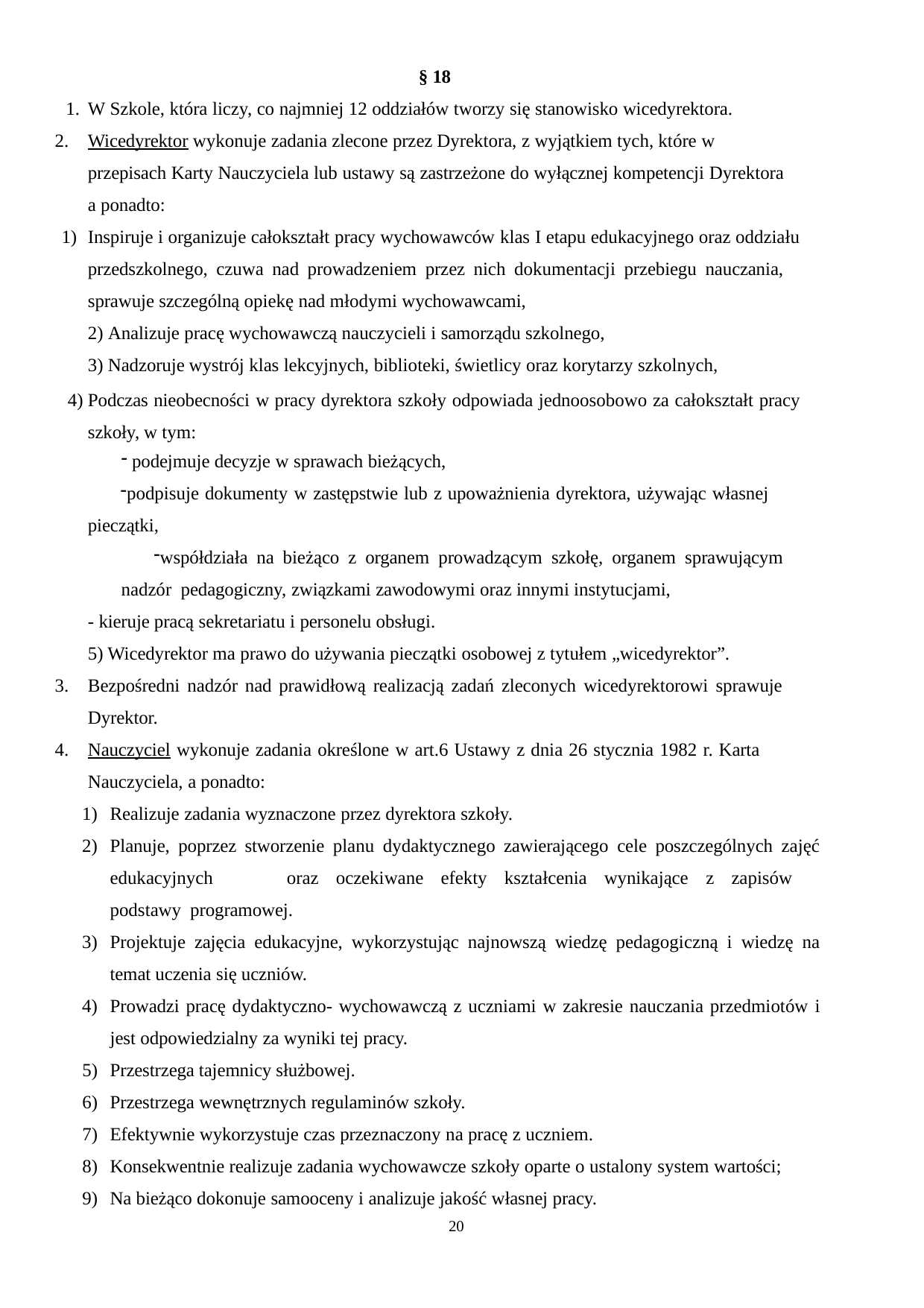

§ 18
W Szkole, która liczy, co najmniej 12 oddziałów tworzy się stanowisko wicedyrektora.
Wicedyrektor wykonuje zadania zlecone przez Dyrektora, z wyjątkiem tych, które w  przepisach Karty Nauczyciela lub ustawy są zastrzeżone do wyłącznej kompetencji Dyrektora  a ponadto:
Inspiruje i organizuje całokształt pracy wychowawców klas I etapu edukacyjnego oraz oddziału  przedszkolnego, czuwa nad prowadzeniem przez nich dokumentacji przebiegu nauczania,
sprawuje szczególną opiekę nad młodymi wychowawcami,
Analizuje pracę wychowawczą nauczycieli i samorządu szkolnego,
Nadzoruje wystrój klas lekcyjnych, biblioteki, świetlicy oraz korytarzy szkolnych,
Podczas nieobecności w pracy dyrektora szkoły odpowiada jednoosobowo za całokształt pracy  szkoły, w tym:
podejmuje decyzje w sprawach bieżących,
podpisuje dokumenty w zastępstwie lub z upoważnienia dyrektora, używając własnej  pieczątki,
współdziała na bieżąco z organem prowadzącym szkołę, organem sprawującym nadzór  pedagogiczny, związkami zawodowymi oraz innymi instytucjami,
- kieruje pracą sekretariatu i personelu obsługi.
5) Wicedyrektor ma prawo do używania pieczątki osobowej z tytułem „wicedyrektor”.
Bezpośredni nadzór nad prawidłową realizacją zadań zleconych wicedyrektorowi sprawuje  Dyrektor.
Nauczyciel wykonuje zadania określone w art.6 Ustawy z dnia 26 stycznia 1982 r. Karta  Nauczyciela, a ponadto:
Realizuje zadania wyznaczone przez dyrektora szkoły.
Planuje, poprzez stworzenie planu dydaktycznego zawierającego cele poszczególnych zajęć
edukacyjnych	oraz	oczekiwane	efekty	kształcenia	wynikające	z	zapisów	podstawy  programowej.
Projektuje zajęcia edukacyjne, wykorzystując najnowszą wiedzę pedagogiczną i wiedzę na  temat uczenia się uczniów.
Prowadzi pracę dydaktyczno- wychowawczą z uczniami w zakresie nauczania przedmiotów i  jest odpowiedzialny za wyniki tej pracy.
Przestrzega tajemnicy służbowej.
Przestrzega wewnętrznych regulaminów szkoły.
Efektywnie wykorzystuje czas przeznaczony na pracę z uczniem.
Konsekwentnie realizuje zadania wychowawcze szkoły oparte o ustalony system wartości;
Na bieżąco dokonuje samooceny i analizuje jakość własnej pracy.
20